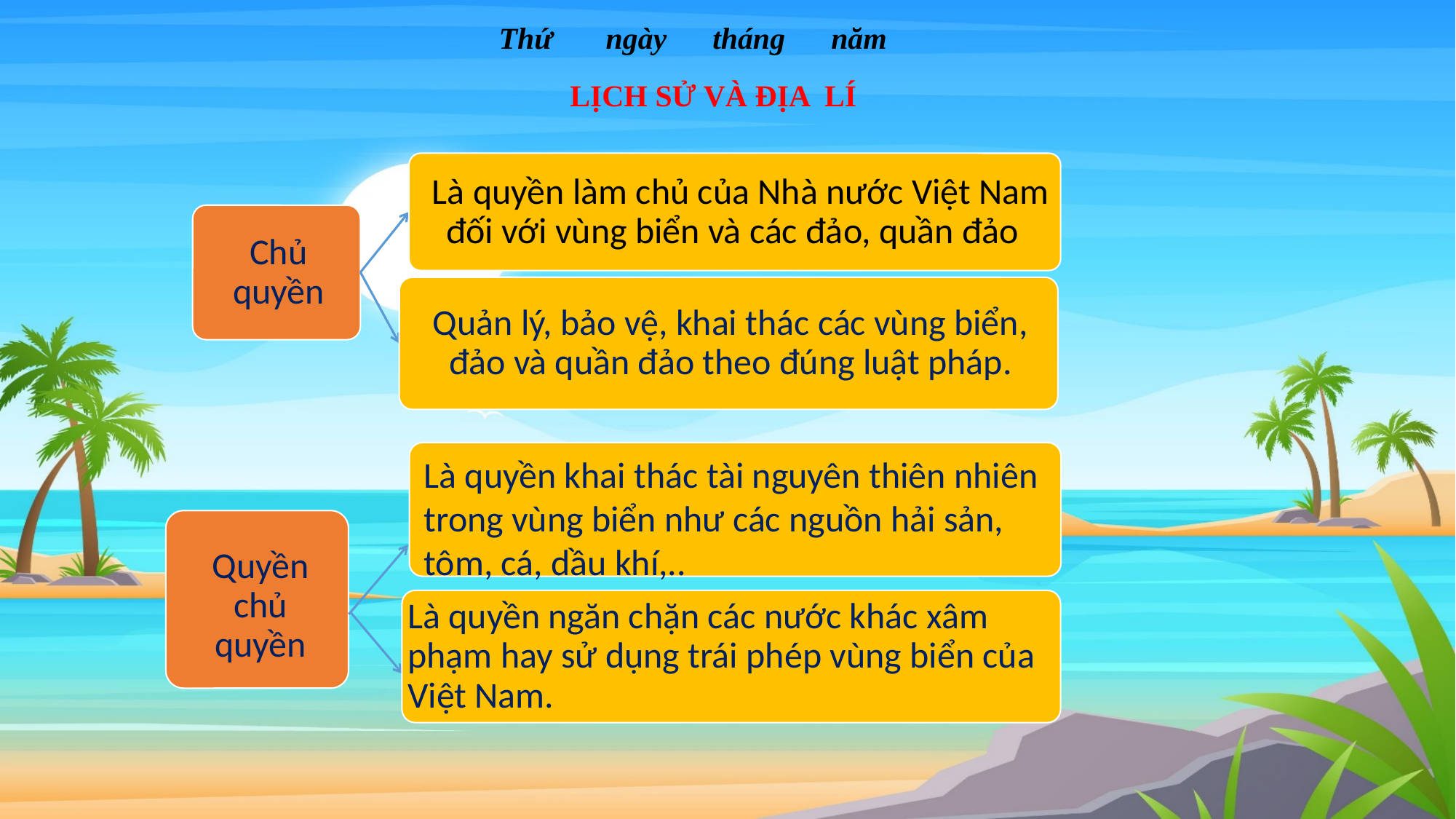

Thứ       ngày      tháng      năm
      LỊCH SỬ VÀ ĐỊA  LÍ

Chủ quyền

 Là quyền làm chủ của Nhà nước Việt Nam đối với vùng biển và các đảo, quần đảo

Quản lý, bảo vệ, khai thác các vùng biển, đảo và quần đảo theo đúng luật pháp.
Là quyền khai thác tài nguyên thiên nhiên trong vùng biển như các nguồn hải sản, tôm, cá, dầu khí,..

Quyền chủ quyền

Là quyền ngăn chặn các nước khác xâm phạm hay sử dụng trái phép vùng biển của Việt Nam.